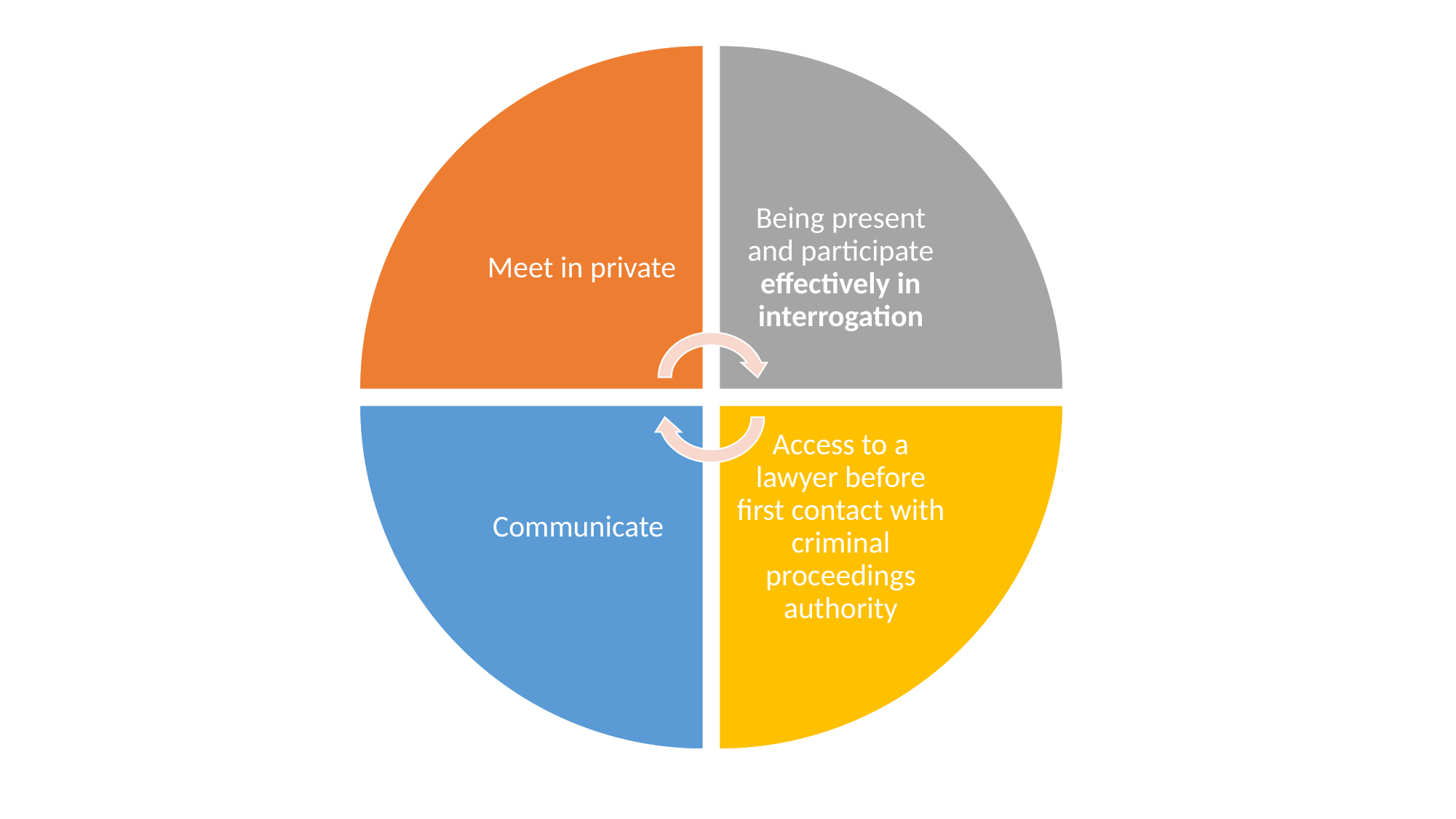

Meet in private
Being present and participate effectively in interrogation
Access to a lawyer before first contact with criminal proceedings authority
Communicate